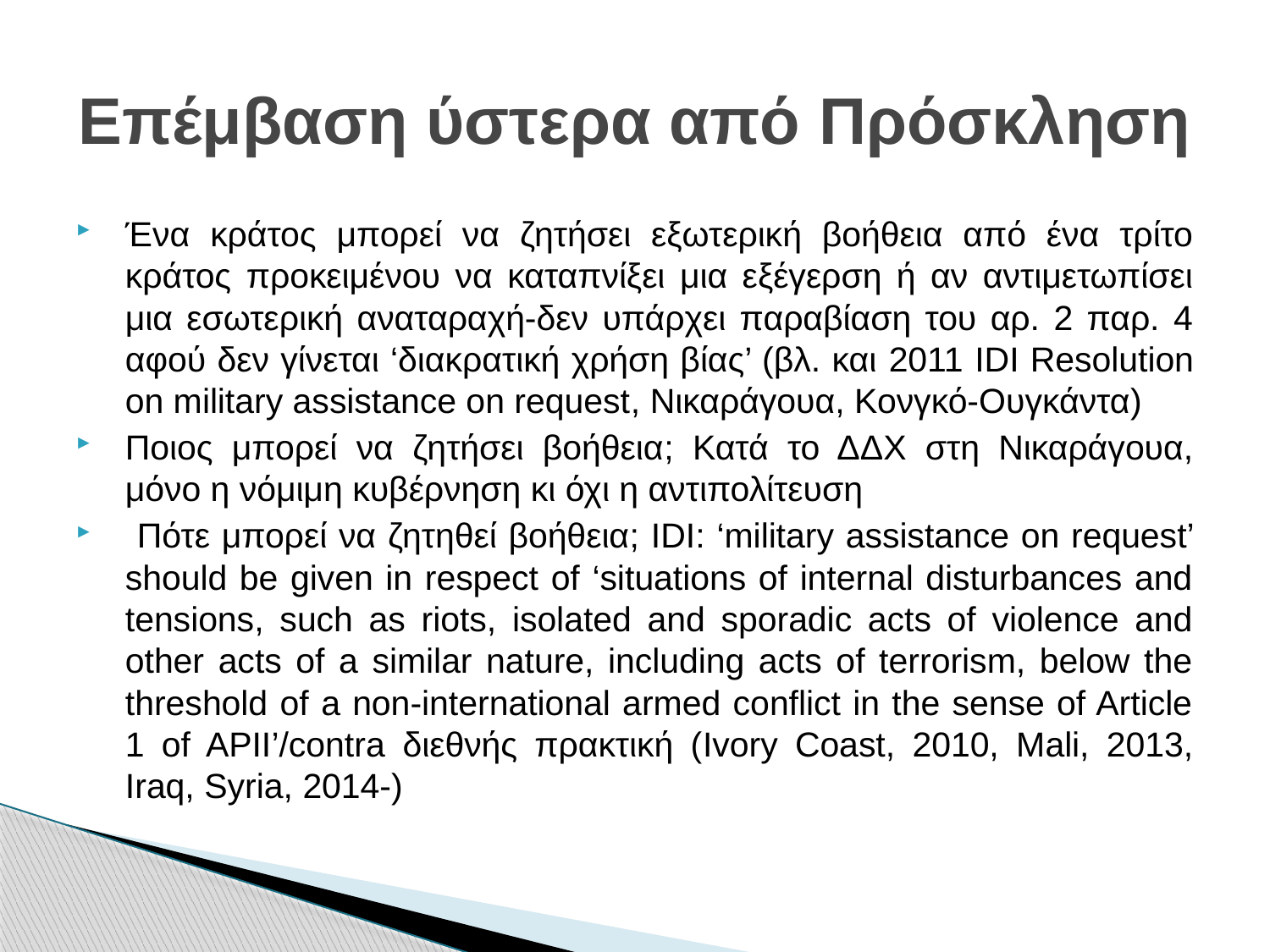

# Επέμβαση ύστερα από Πρόσκληση
Ένα κράτος μπορεί να ζητήσει εξωτερική βοήθεια από ένα τρίτο κράτος προκειμένου να καταπνίξει μια εξέγερση ή αν αντιμετωπίσει μια εσωτερική αναταραχή-δεν υπάρχει παραβίαση του αρ. 2 παρ. 4 αφού δεν γίνεται ‘διακρατική χρήση βίας’ (βλ. και 2011 IDI Resolution on military assistance on request, Νικαράγουα, Κονγκό-Ουγκάντα)
Ποιος μπορεί να ζητήσει βοήθεια; Κατά το ΔΔΧ στη Νικαράγουα, μόνο η νόμιμη κυβέρνηση κι όχι η αντιπολίτευση
 Πότε μπορεί να ζητηθεί βοήθεια; IDI: ‘military assistance on request’ should be given in respect of ‘situations of internal disturbances and tensions, such as riots, isolated and sporadic acts of violence and other acts of a similar nature, including acts of terrorism, below the threshold of a non-international armed conflict in the sense of Article 1 of APII’/contra διεθνής πρακτική (Ivory Coast, 2010, Mali, 2013, Iraq, Syria, 2014-)